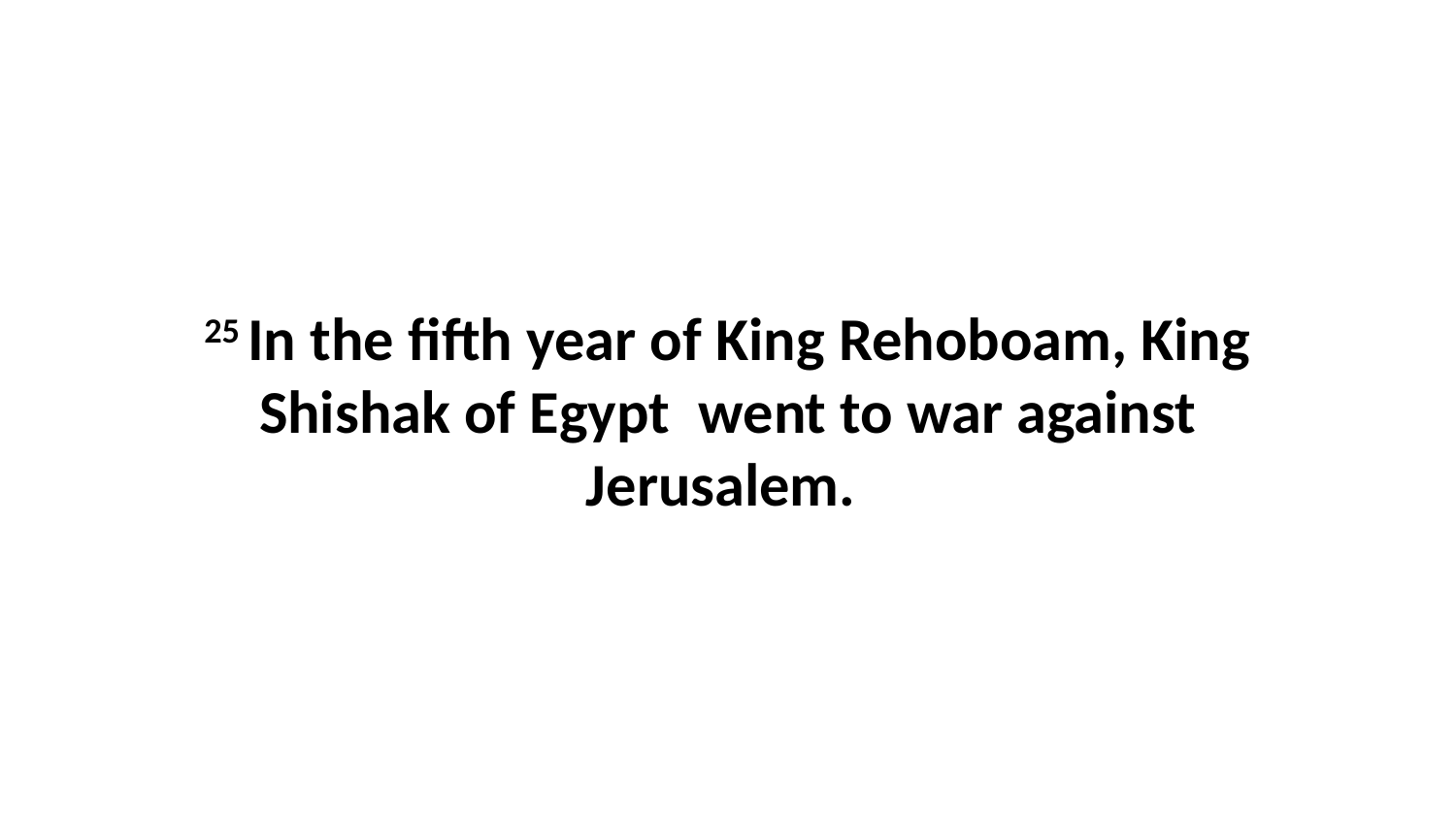

25 In the fifth year of King Rehoboam, King Shishak of Egypt  went to war against Jerusalem.